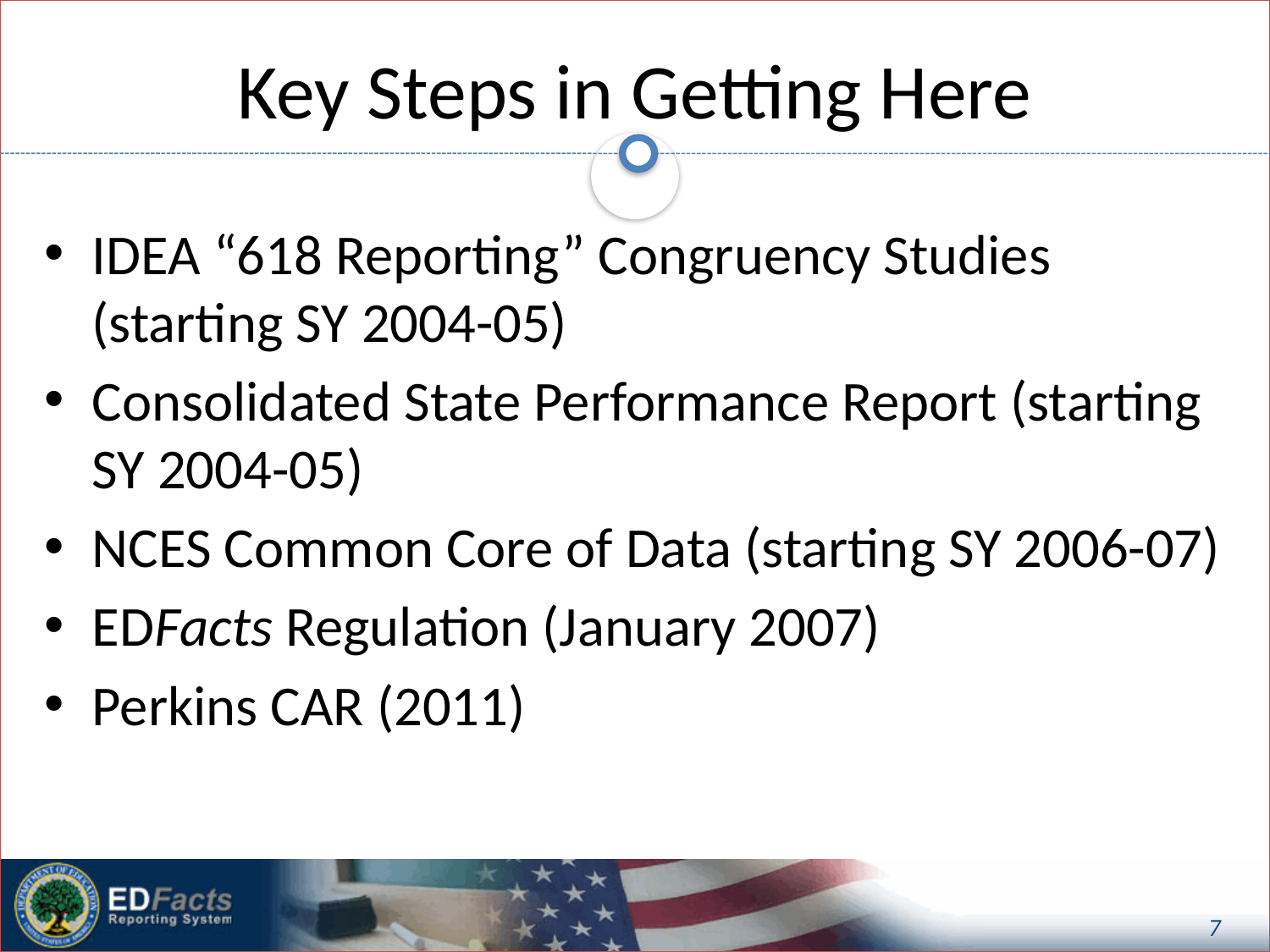

# Key Steps in Getting Here
IDEA “618 Reporting” Congruency Studies (starting SY 2004-05)
Consolidated State Performance Report (starting SY 2004-05)
NCES Common Core of Data (starting SY 2006-07)
EDFacts Regulation (January 2007)
Perkins CAR (2011)